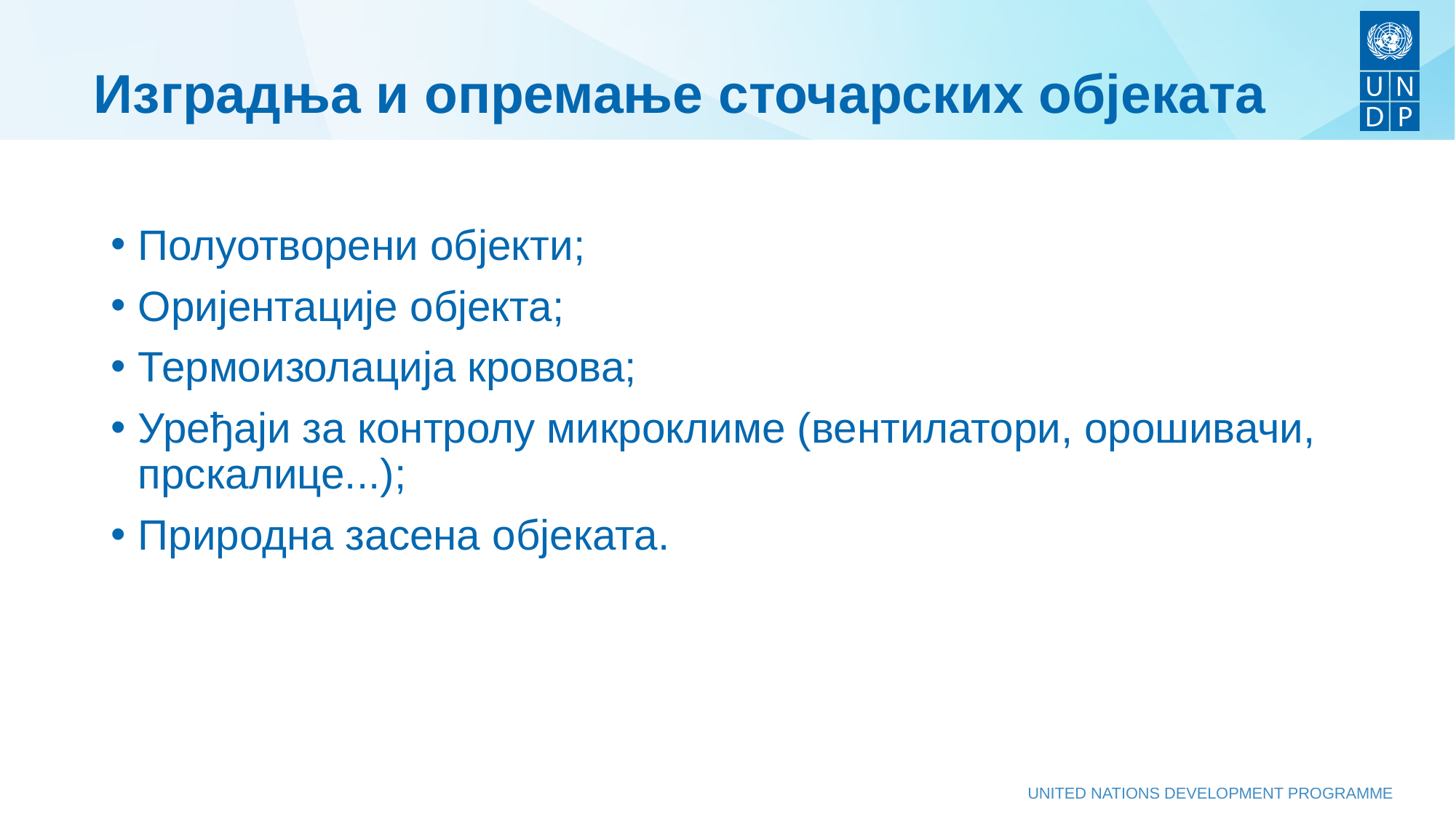

# Изградња и опремање сточарских објеката
Полуотворени објекти;
Оријентације објекта;
Термоизолација кровова;
Уређаји за контролу микроклиме (вентилатори, орошивачи, прскалице...);
Природна засена објеката.